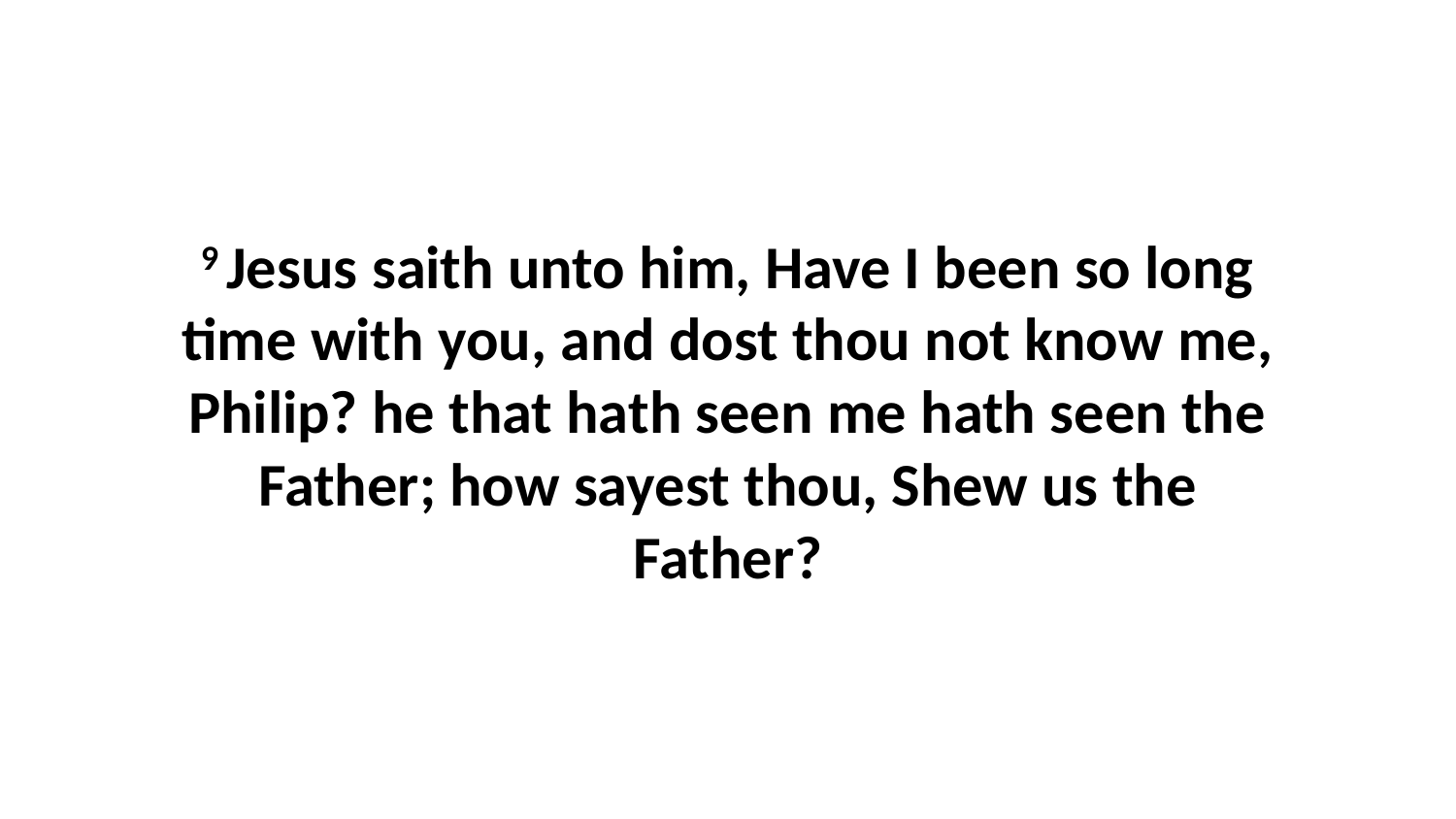

9 Jesus saith unto him, Have I been so long time with you, and dost thou not know me, Philip? he that hath seen me hath seen the Father; how sayest thou, Shew us the Father?